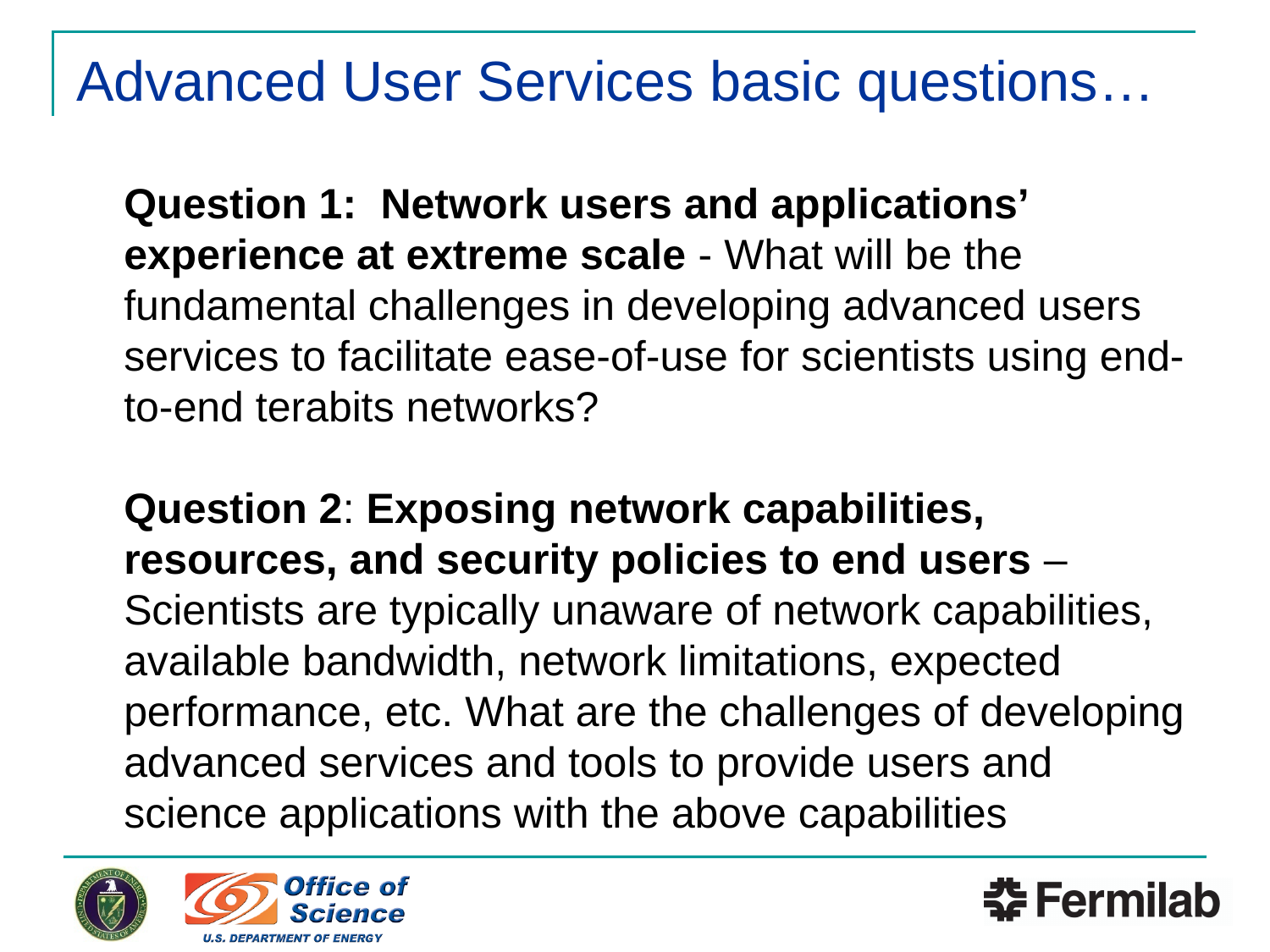

# Advanced User Services basic questions…
	Question 1:  Network users and applications’ experience at extreme scale - What will be the fundamental challenges in developing advanced users services to facilitate ease-of-use for scientists using end-to-end terabits networks?  
Question 2: Exposing network capabilities, resources, and security policies to end users – Scientists are typically unaware of network capabilities, available bandwidth, network limitations, expected performance, etc. What are the challenges of developing advanced services and tools to provide users and science applications with the above capabilities